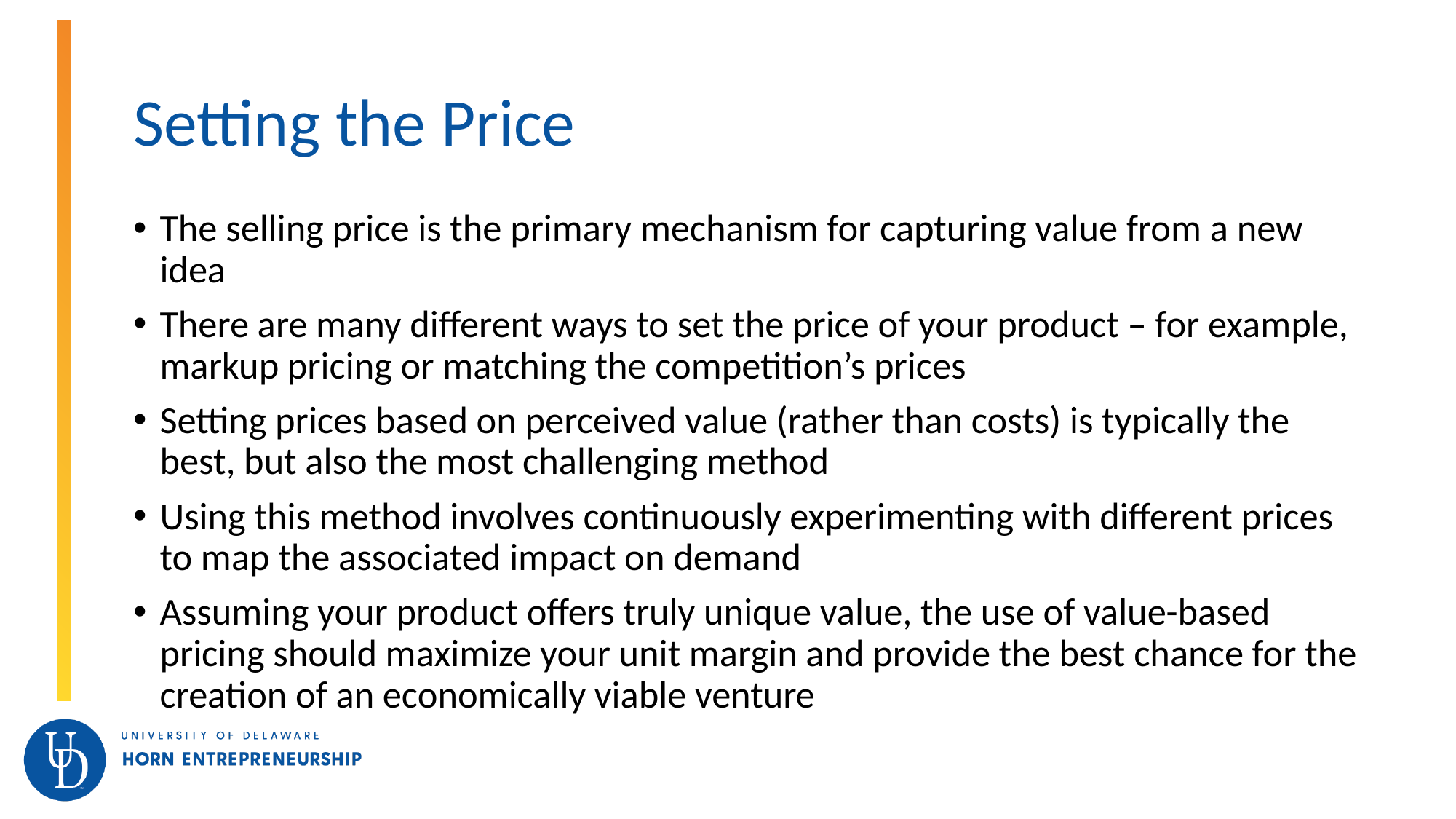

# Setting the Price
The selling price is the primary mechanism for capturing value from a new idea
There are many different ways to set the price of your product – for example, markup pricing or matching the competition’s prices
Setting prices based on perceived value (rather than costs) is typically the best, but also the most challenging method
Using this method involves continuously experimenting with different prices to map the associated impact on demand
Assuming your product offers truly unique value, the use of value-based pricing should maximize your unit margin and provide the best chance for the creation of an economically viable venture